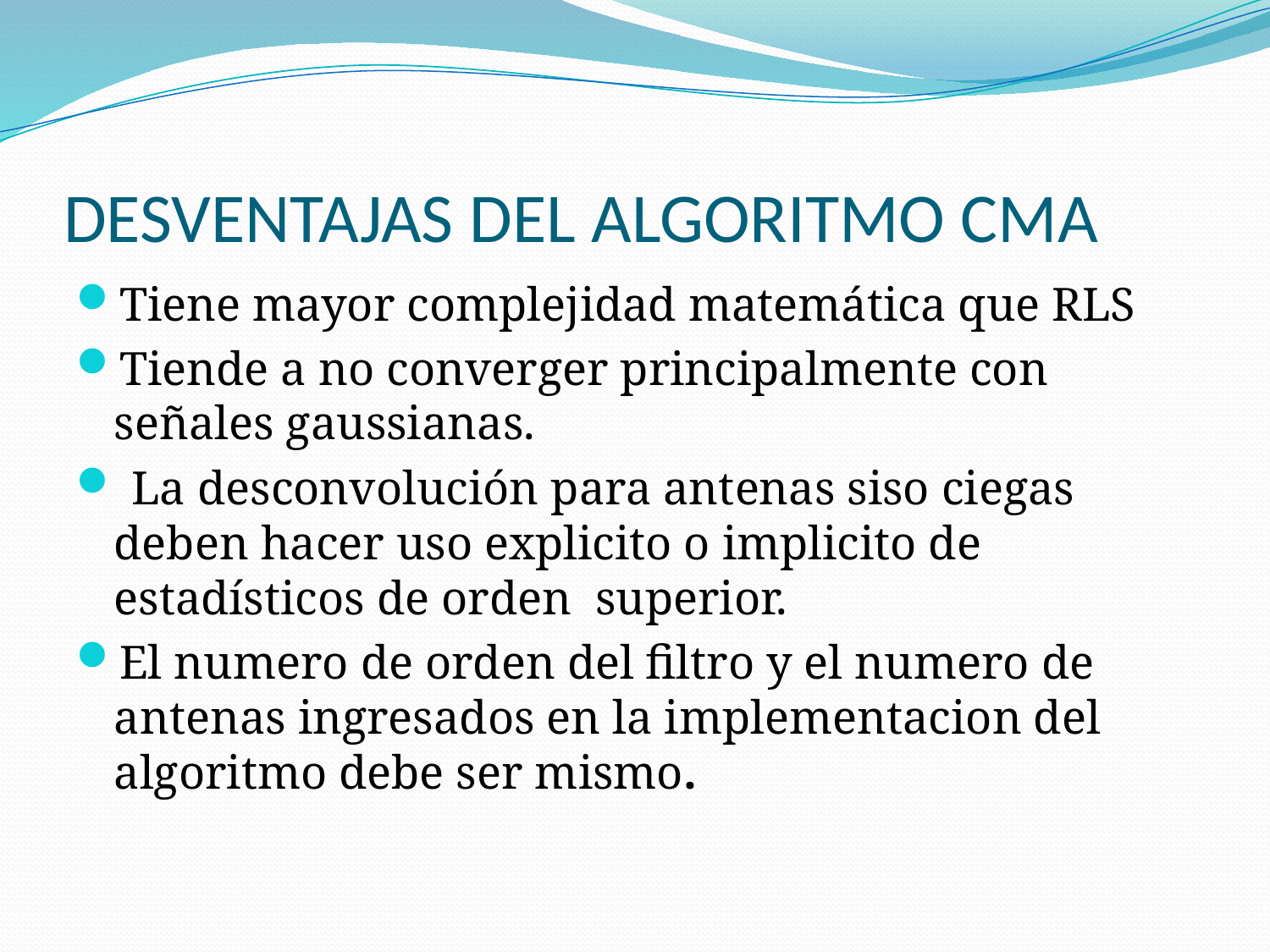

# DESVENTAJAS DEL ALGORITMO CMA
Tiene mayor complejidad matemática que RLS
Tiende a no converger principalmente con señales gaussianas.
 La desconvolución para antenas siso ciegas deben hacer uso explicito o implicito de estadísticos de orden  superior.
El numero de orden del filtro y el numero de antenas ingresados en la implementacion del algoritmo debe ser mismo.